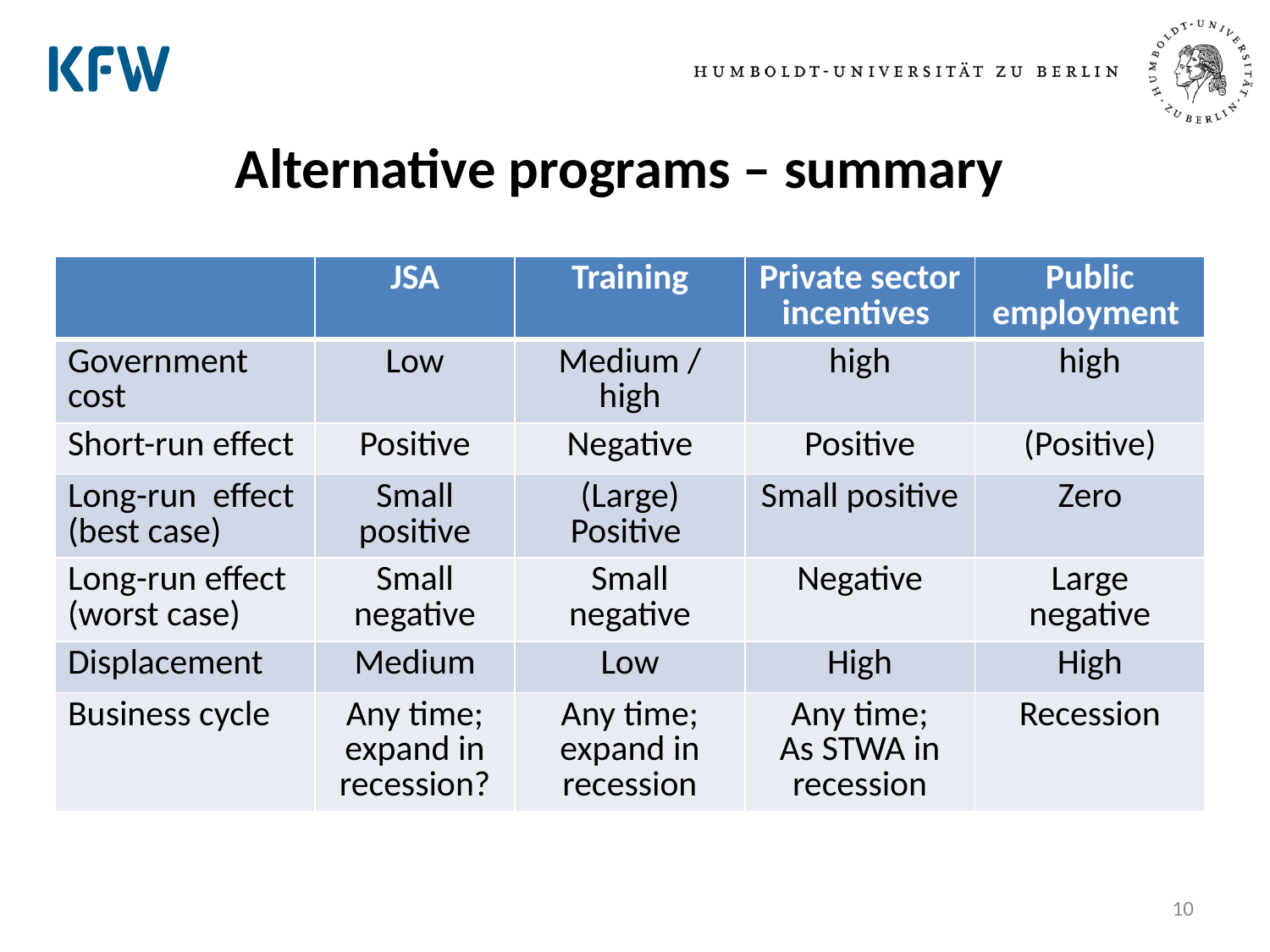

Alternative programs – summary
|  | JSA | Training | Private sector incentives | Public employment |
| --- | --- | --- | --- | --- |
| Government cost | Low | Medium / high | high | high |
| Short-run effect | Positive | Negative | Positive | (Positive) |
| Long-run effect (best case) | Small positive | (Large) Positive | Small positive | Zero |
| Long-run effect (worst case) | Small negative | Small negative | Negative | Large negative |
| Displacement | Medium | Low | High | High |
| Business cycle | Any time; expand in recession? | Any time; expand in recession | Any time; As STWA in recession | Recession |
10